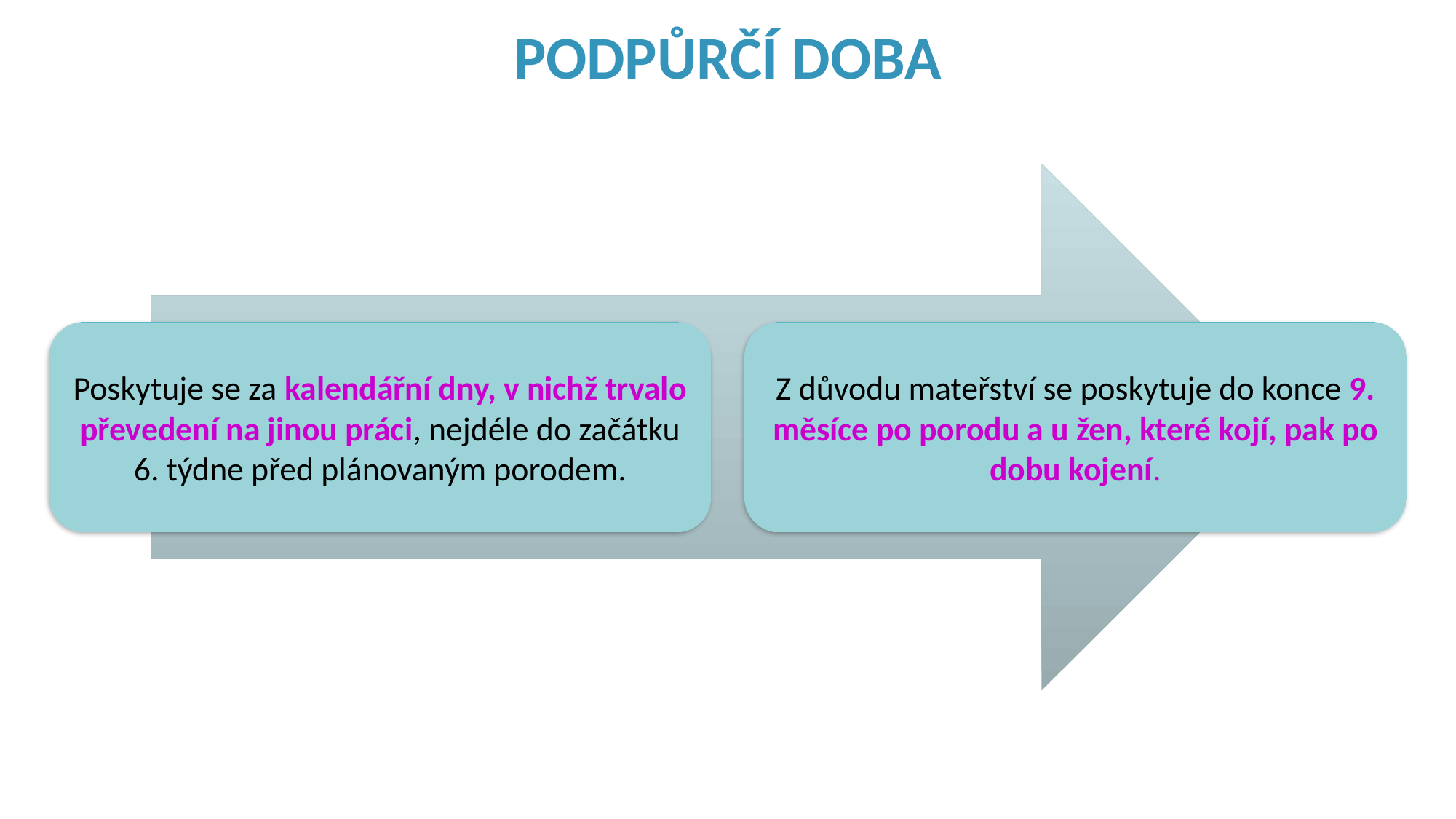

PODPŮRČÍ DOBA

Poskytuje se za kalendářní dny, v nichž trvalo převedení na jinou práci, nejdéle do začátku 6. týdne před plánovaným porodem.
Z důvodu mateřství se poskytuje do konce 9. měsíce po porodu a u žen, které kojí, pak po dobu kojení.